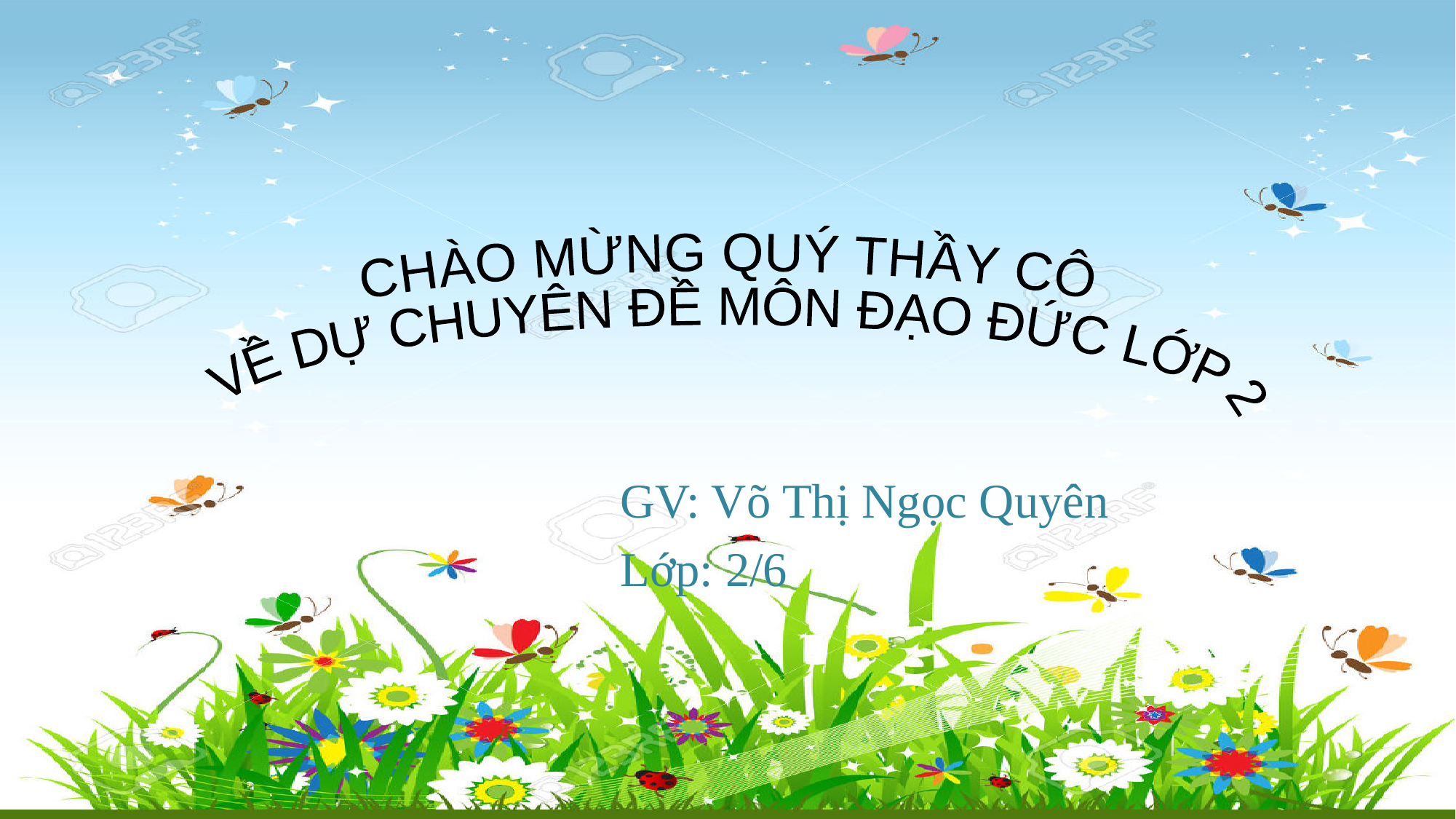

CHÀO MỪNG QUÝ THẦY CÔ
 VỀ DỰ CHUYÊN ĐỀ MÔN ĐẠO ĐỨC LỚP 2
GV: Võ Thị Ngọc Quyên
Lớp: 2/6